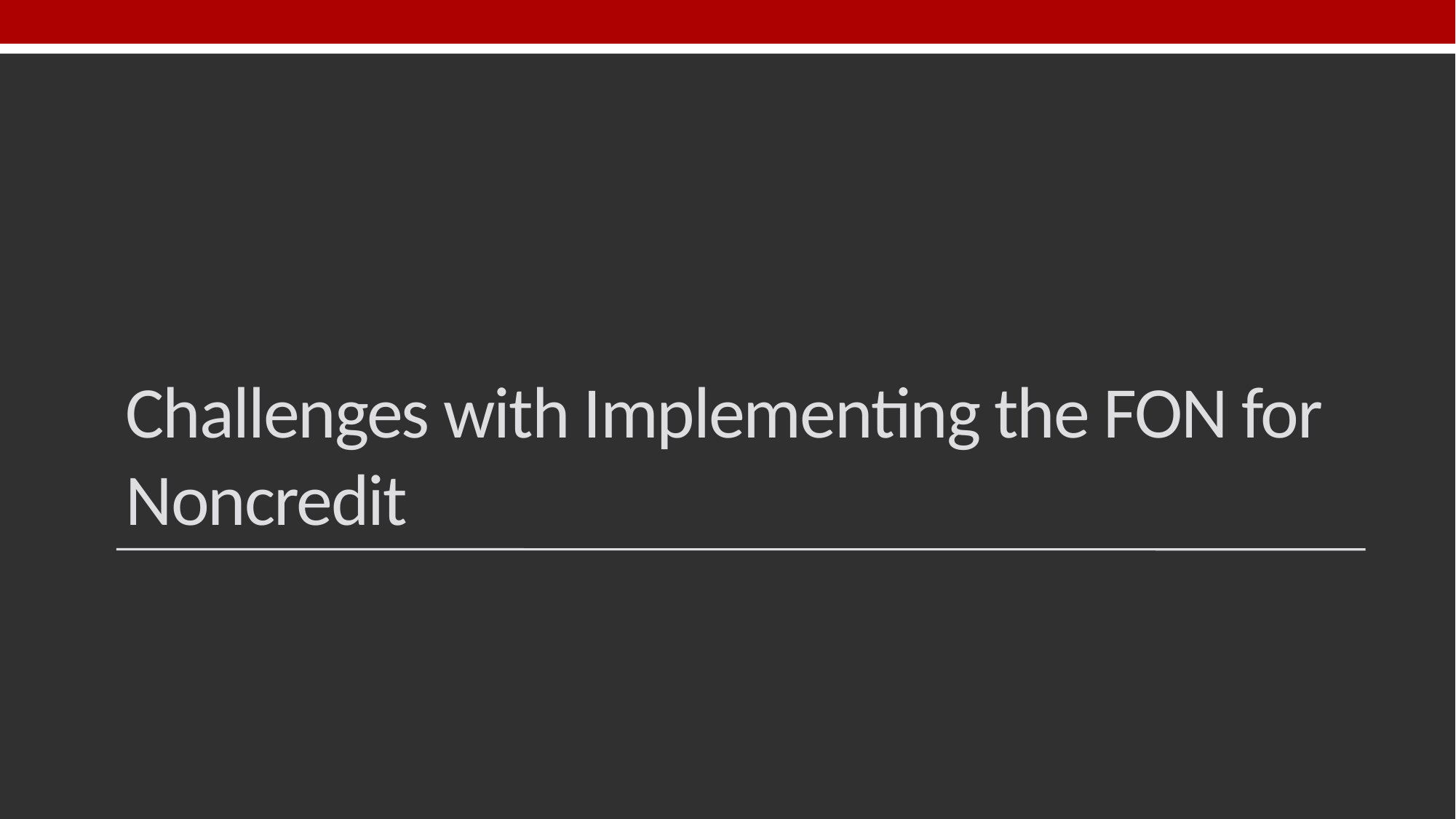

# Challenges with Implementing the FON for Noncredit